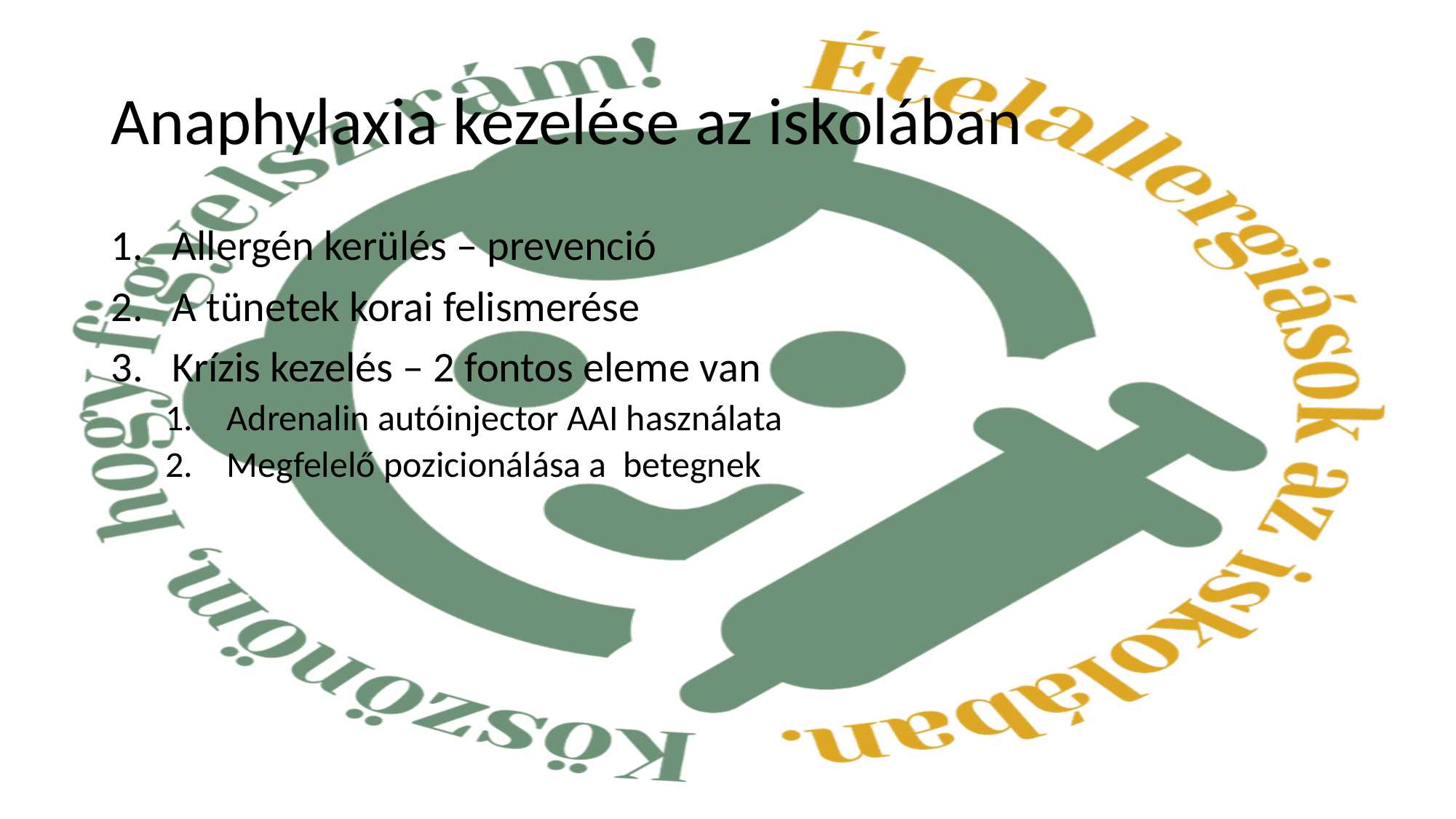

# Anaphylaxia kezelése az iskolában
Allergén kerülés – prevenció
A tünetek korai felismerése
Krízis kezelés – 2 fontos eleme van
Adrenalin autóinjector AAI használata
Megfelelő pozicionálása a  betegnek